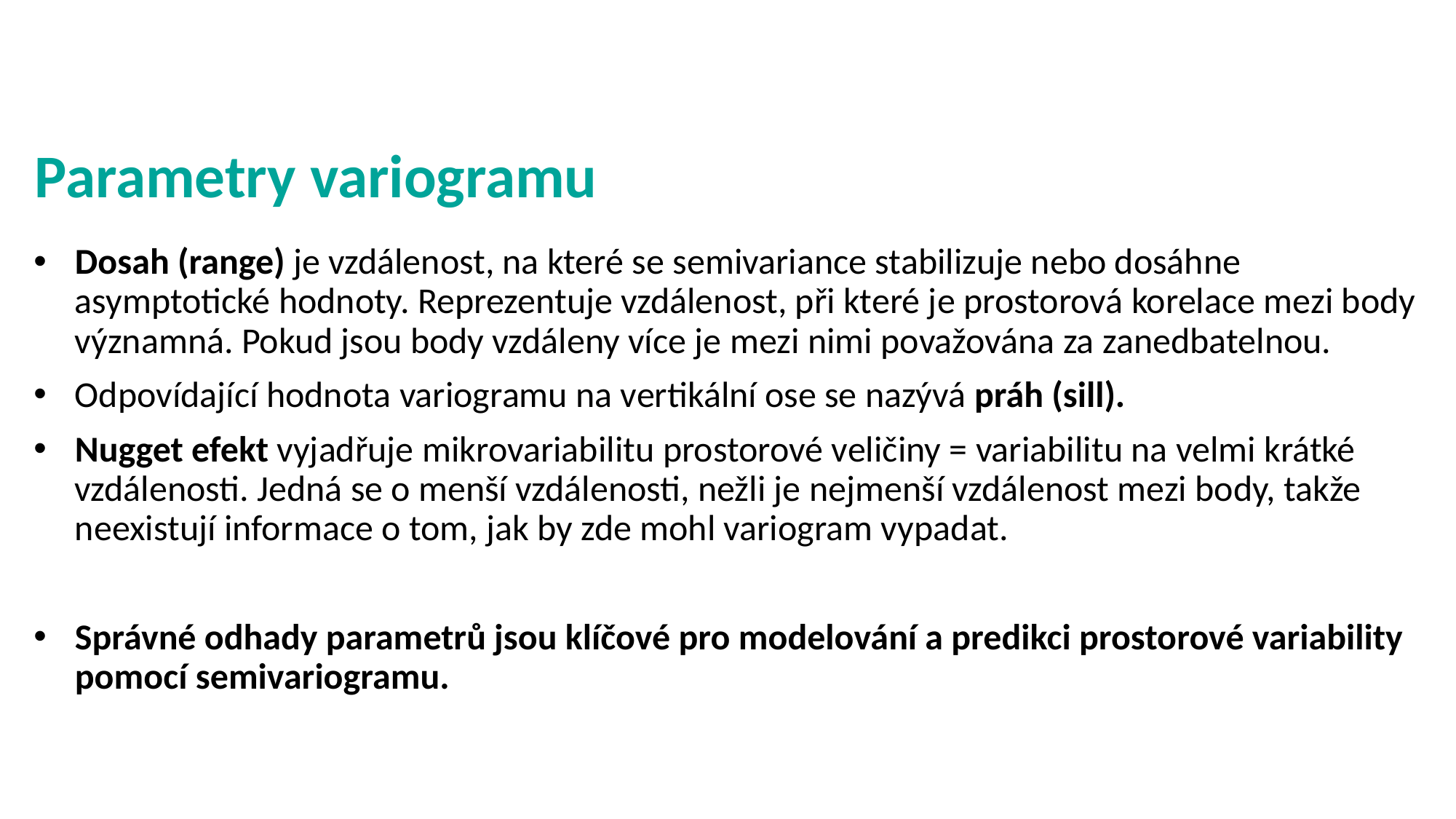

# Parametry variogramu
Dosah (range) je vzdálenost, na které se semivariance stabilizuje nebo dosáhne asymptotické hodnoty. Reprezentuje vzdálenost, při které je prostorová korelace mezi body významná. Pokud jsou body vzdáleny více je mezi nimi považována za zanedbatelnou.
Odpovídající hodnota variogramu na vertikální ose se nazývá práh (sill).
Nugget efekt vyjadřuje mikrovariabilitu prostorové veličiny = variabilitu na velmi krátké vzdálenosti. Jedná se o menší vzdálenosti, nežli je nejmenší vzdálenost mezi body, takže neexistují informace o tom, jak by zde mohl variogram vypadat.

Správné odhady parametrů jsou klíčové pro modelování a predikci prostorové variability pomocí semivariogramu.